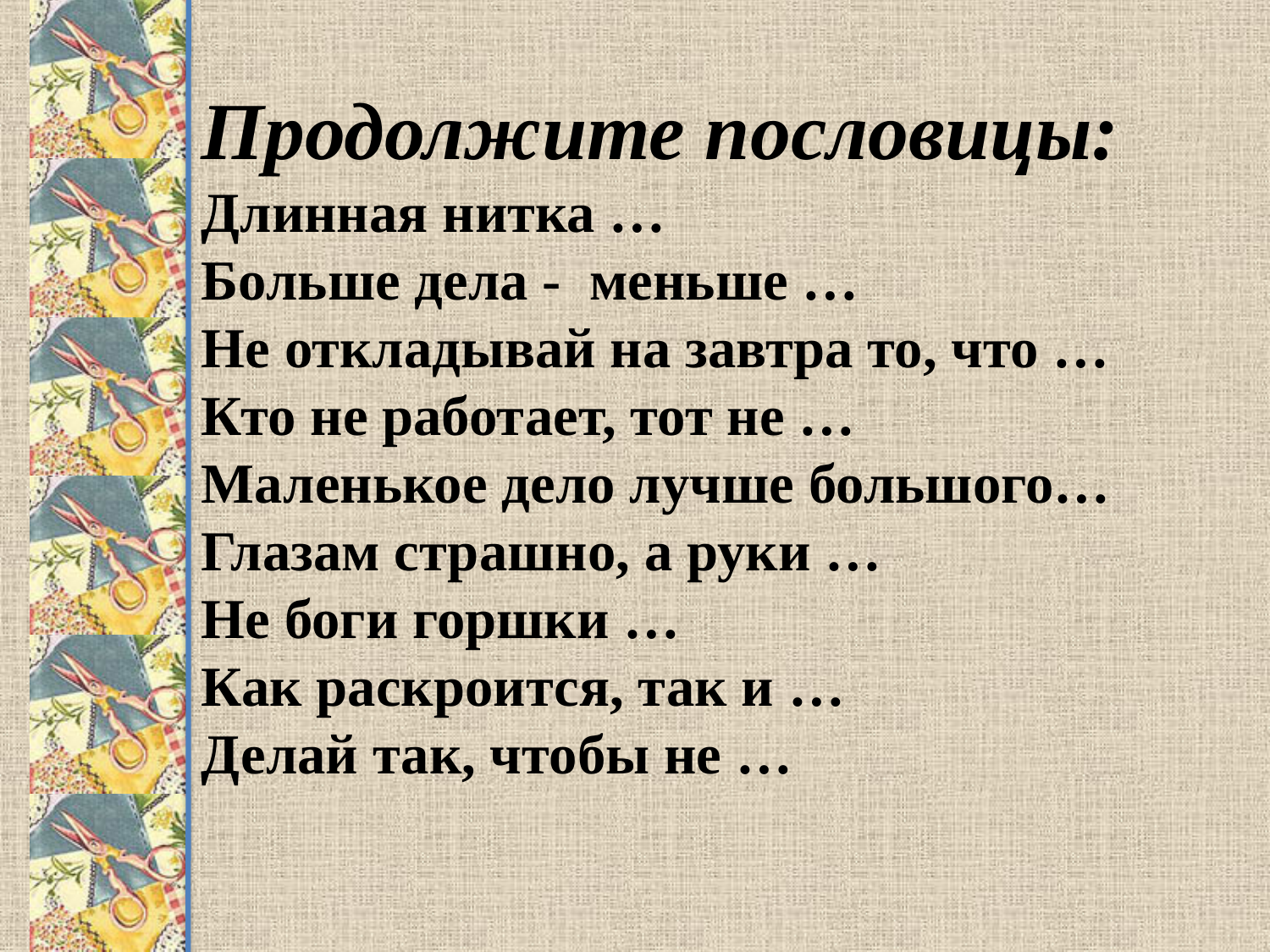

Продолжите пословицы:
Длинная нитка …
Больше дела -  меньше …
Не откладывай на завтра то, что …
Кто не работает, тот не …
Маленькое дело лучше большого…
Глазам страшно, а руки …
Не боги горшки …
Как раскроится, так и …
Делай так, чтобы не …